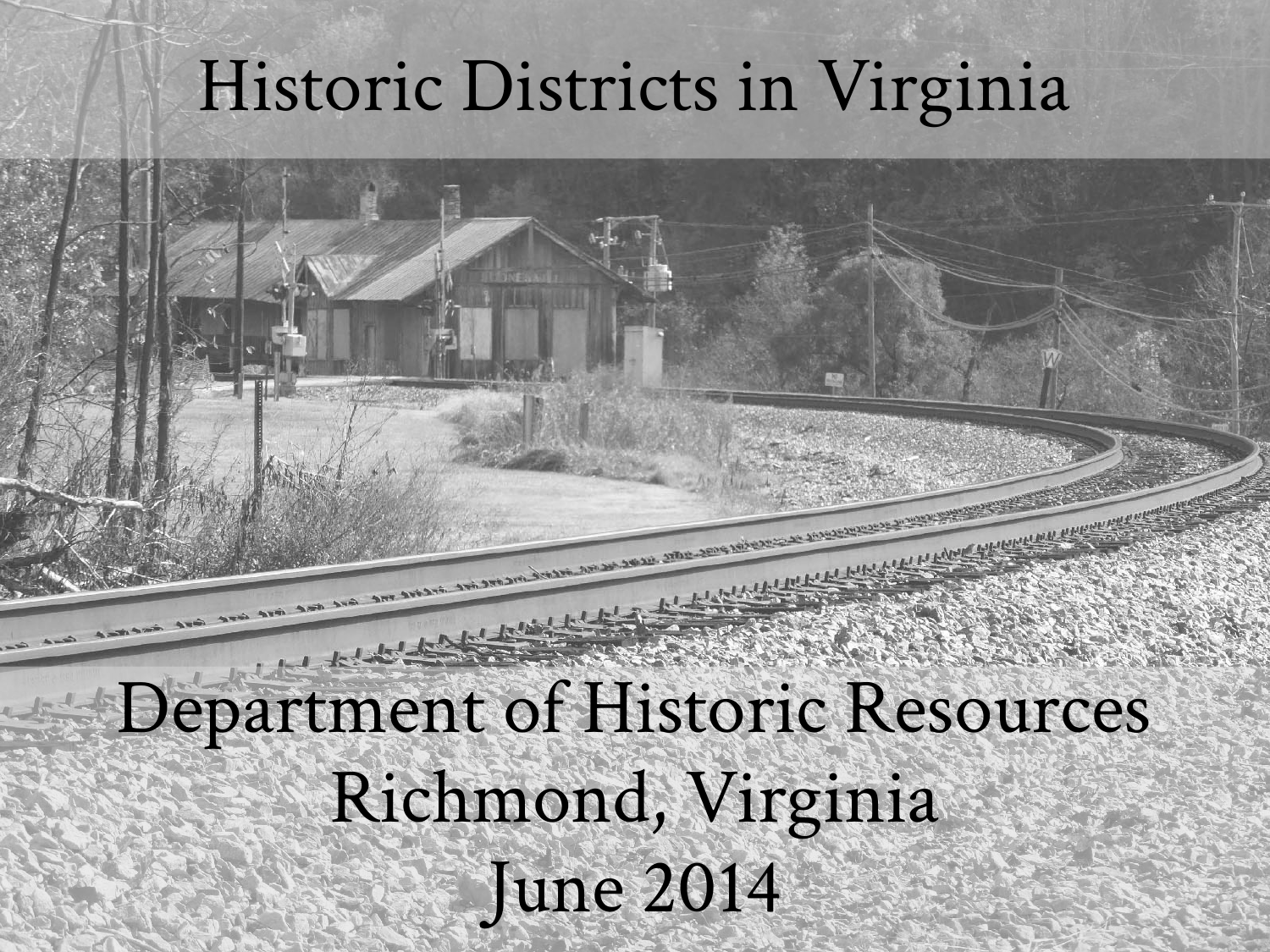

# Historic Districts in Virginia

Department of Historic Resources
Richmond, Virginia
June 2014